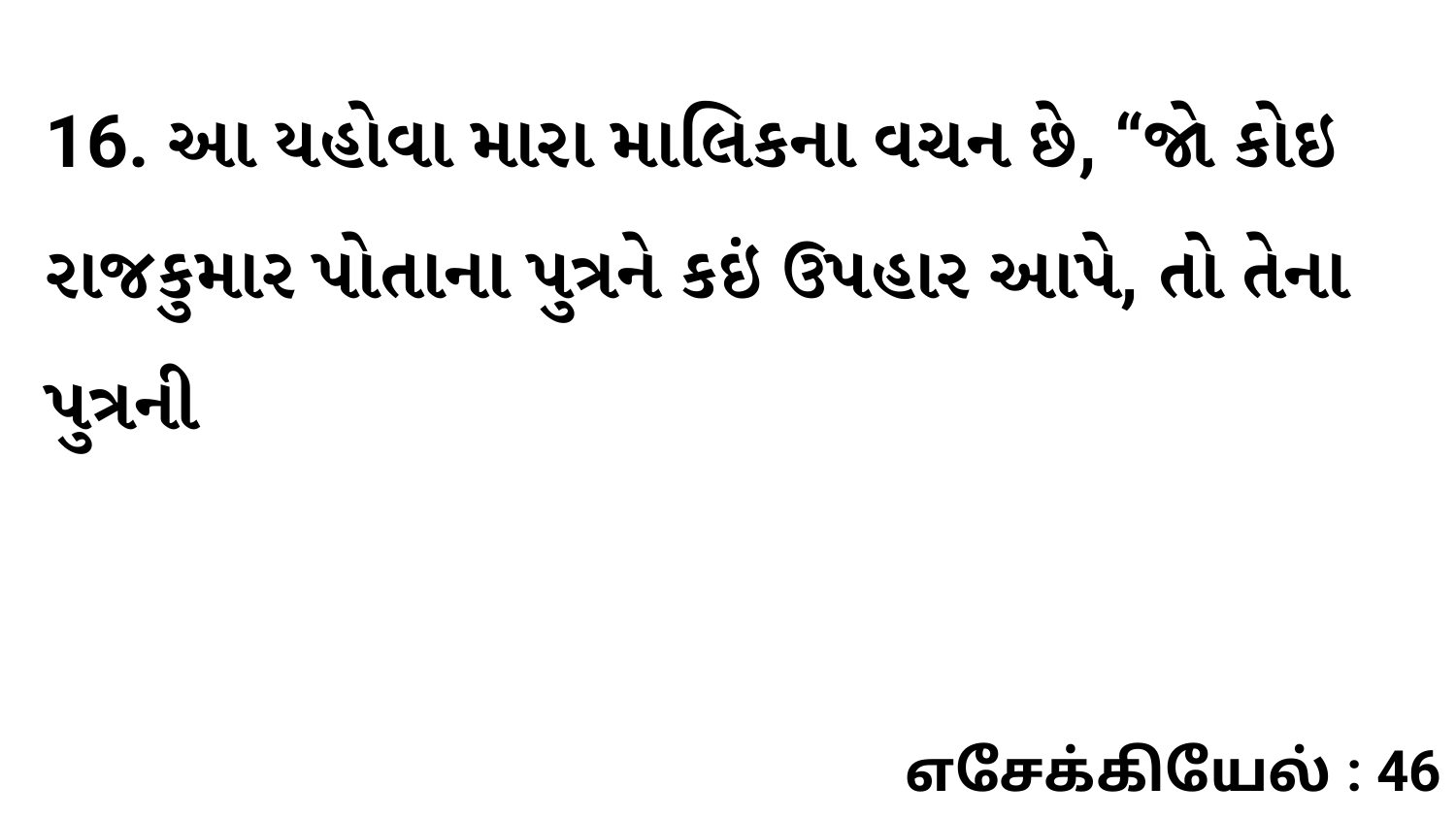

16. આ યહોવા મારા માલિકના વચન છે, “જો કોઇ રાજકુમાર પોતાના પુત્રને કઇં ઉપહાર આપે, તો તેના પુત્રની
எசேக்கியேல் : 46